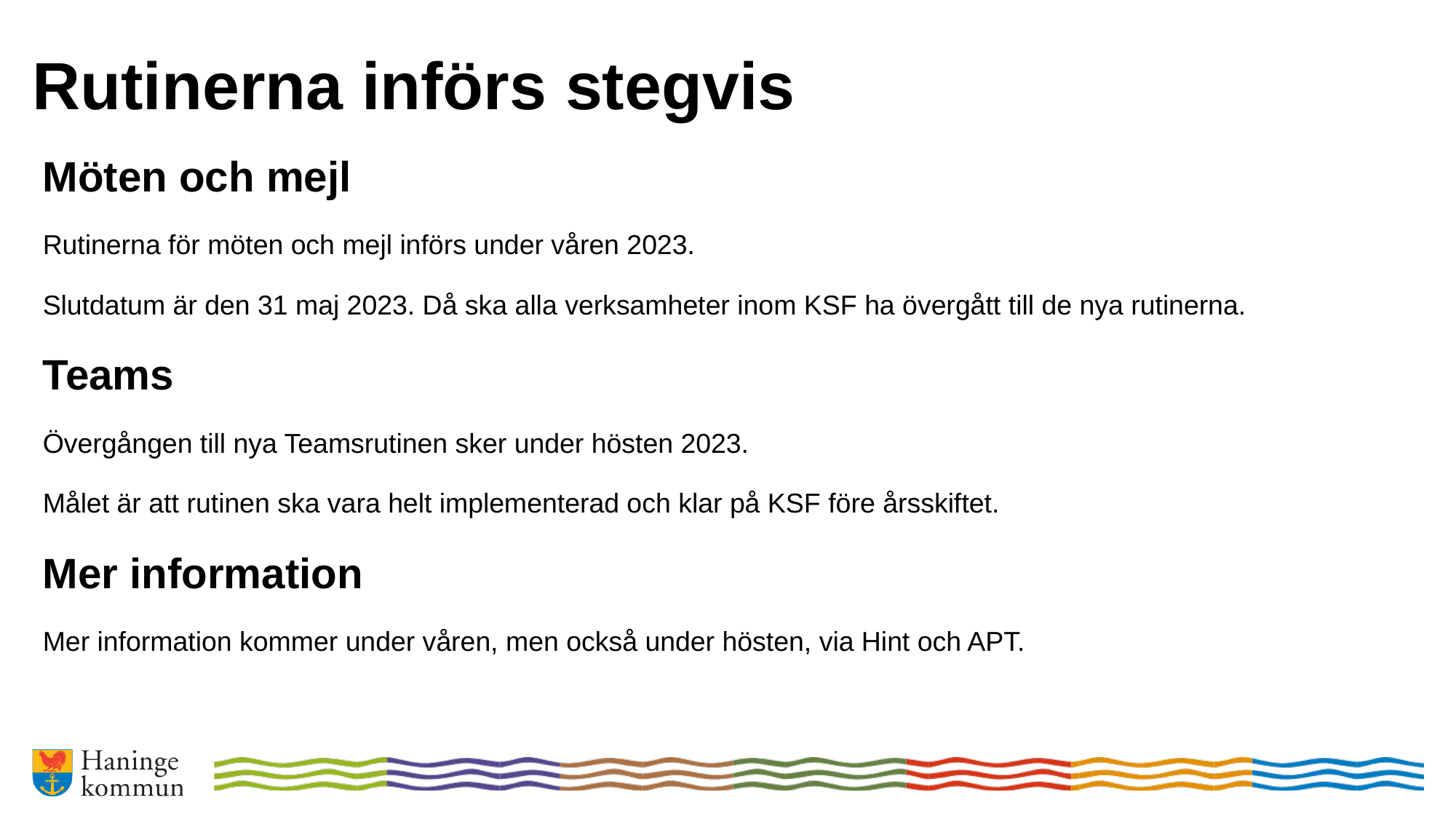

# Rutinerna införs stegvis
Möten och mejl
Rutinerna för möten och mejl införs under våren 2023.
Slutdatum är den 31 maj 2023. Då ska alla verksamheter inom KSF ha övergått till de nya rutinerna.
Teams
Övergången till nya Teamsrutinen sker under hösten 2023.
Målet är att rutinen ska vara helt implementerad och klar på KSF före årsskiftet.
Mer information
Mer information kommer under våren, men också under hösten, via Hint och APT.